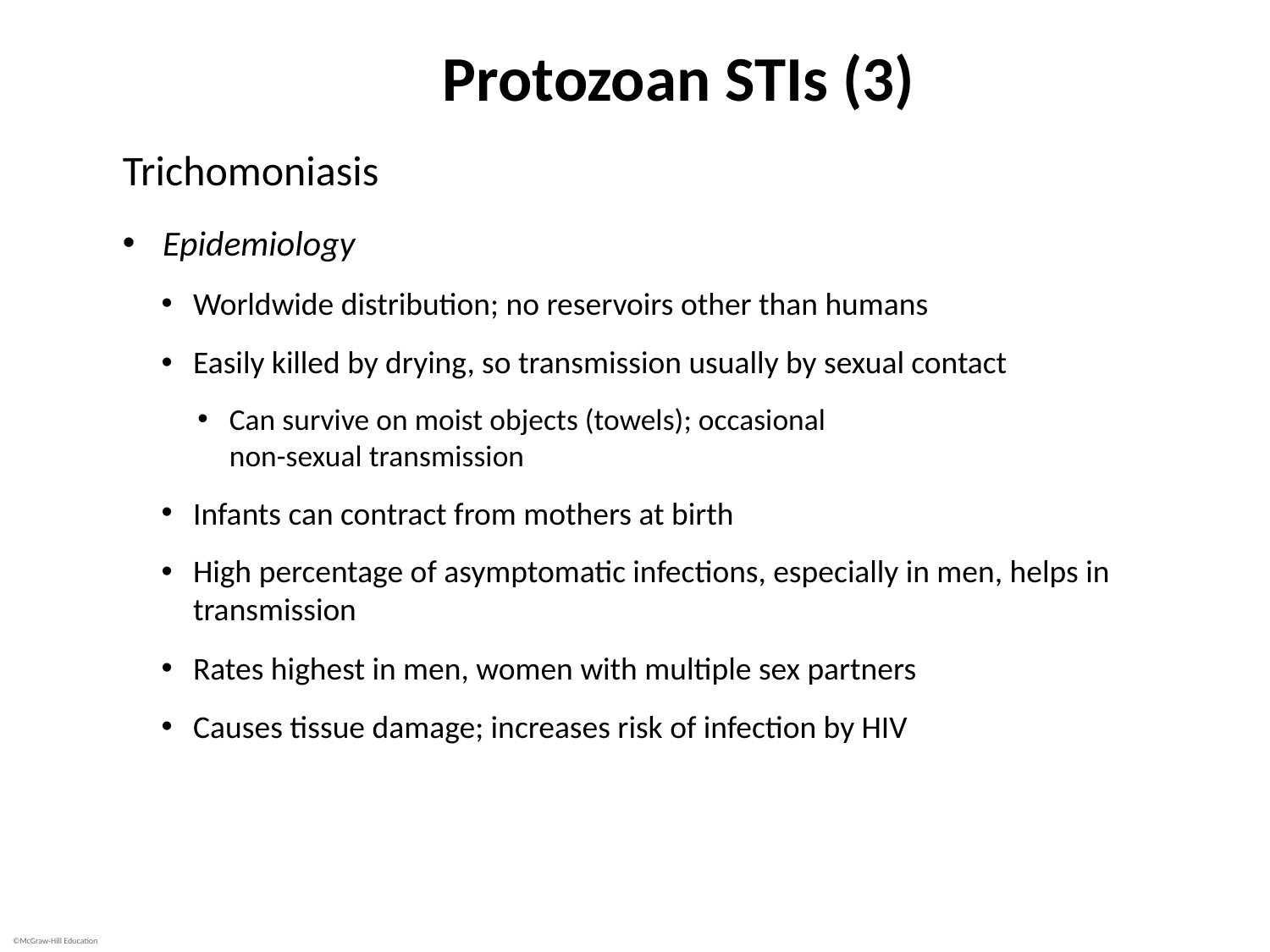

# Protozoan STIs (3)
Trichomoniasis
Epidemiology
Worldwide distribution; no reservoirs other than humans
Easily killed by drying, so transmission usually by sexual contact
Can survive on moist objects (towels); occasional
non-sexual transmission
Infants can contract from mothers at birth
High percentage of asymptomatic infections, especially in men, helps in transmission
Rates highest in men, women with multiple sex partners
Causes tissue damage; increases risk of infection by HIV